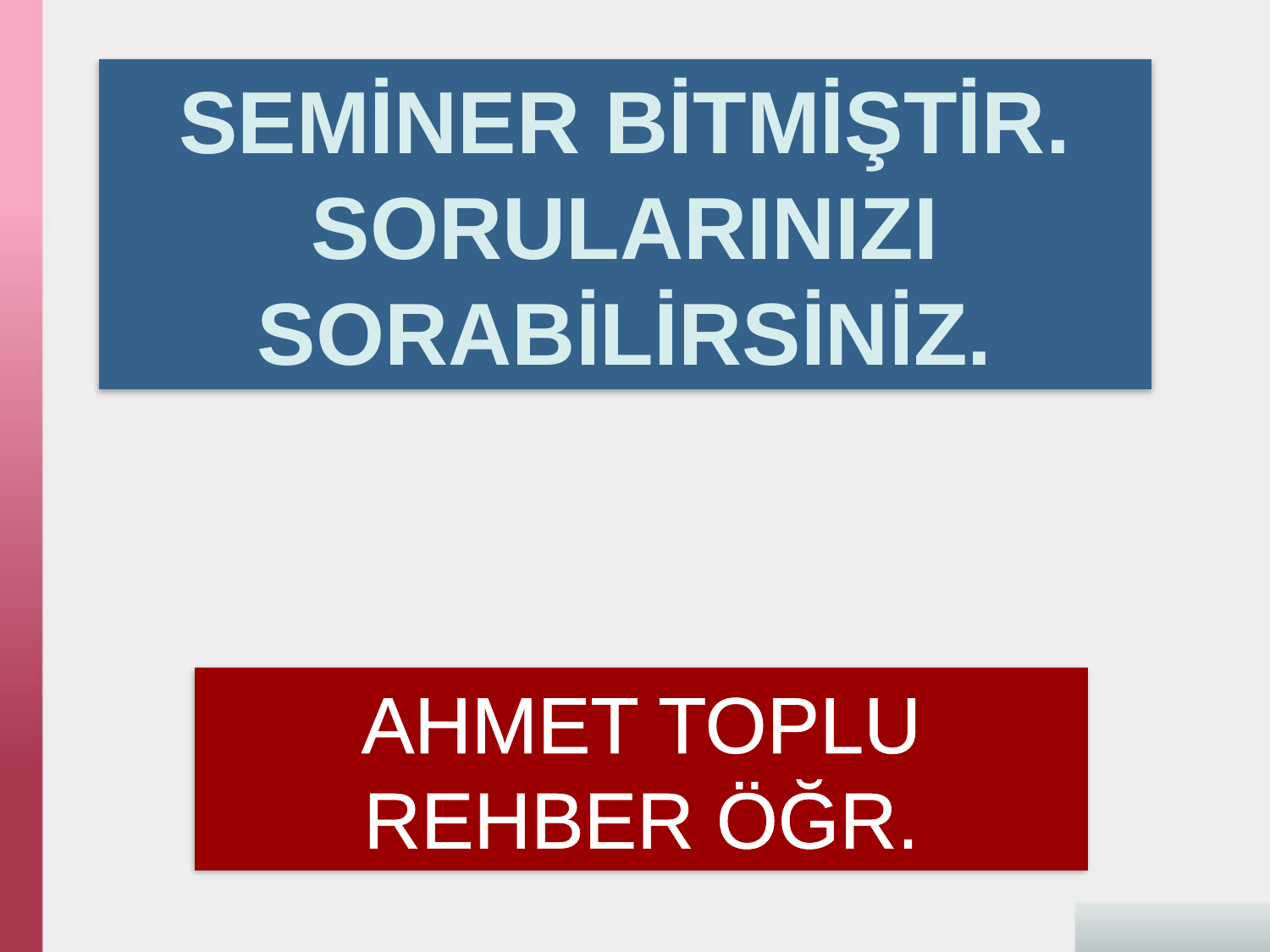

SEMİNER BİTMİŞTİR. SORULARINIZI SORABİLİRSİNİZ.
AHMET TOPLU
REHBER ÖĞR.